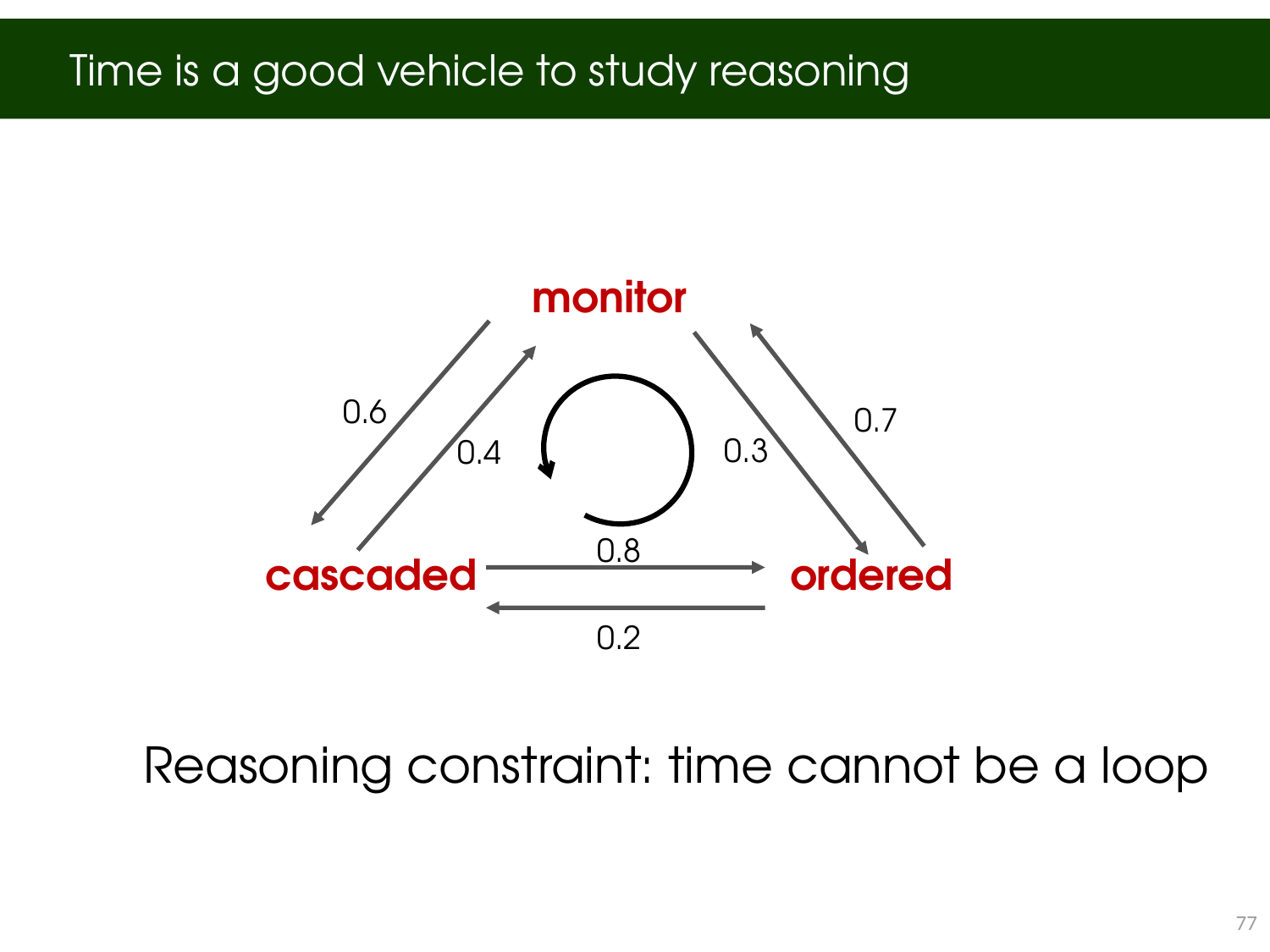

# Time is a good vehicle to study reasoning
monitor

0.6
0.7
0.3
0.4
0.8
cascaded
ordered
0.2
Reasoning constraint: time cannot be a loop
77